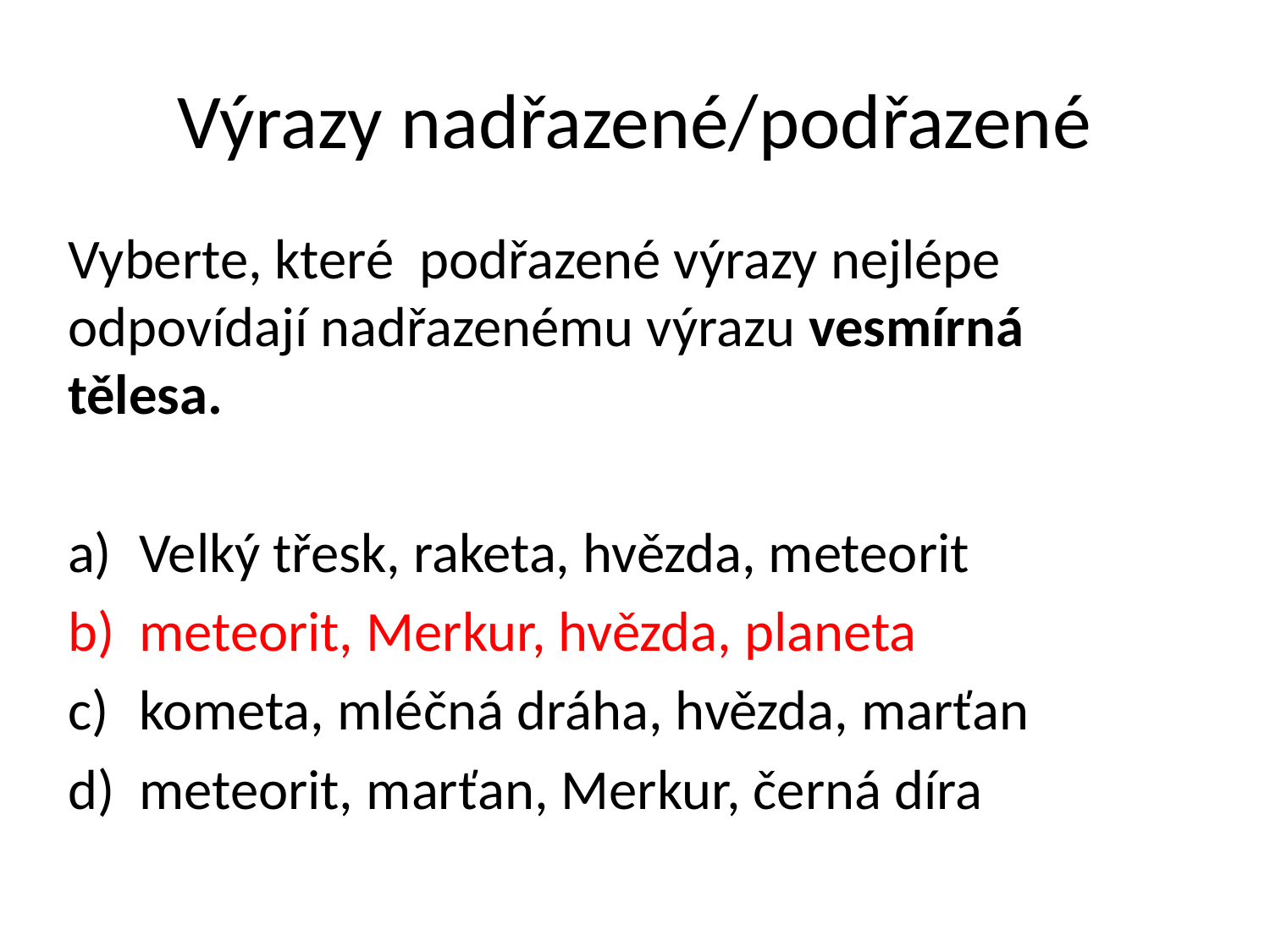

# Výrazy nadřazené/podřazené
Vyberte, které  podřazené výrazy nejlépe odpovídají nadřazenému výrazu vesmírná tělesa.

Velký třesk, raketa, hvězda, meteorit
meteorit, Merkur, hvězda, planeta
kometa, mléčná dráha, hvězda, marťan
meteorit, marťan, Merkur, černá díra